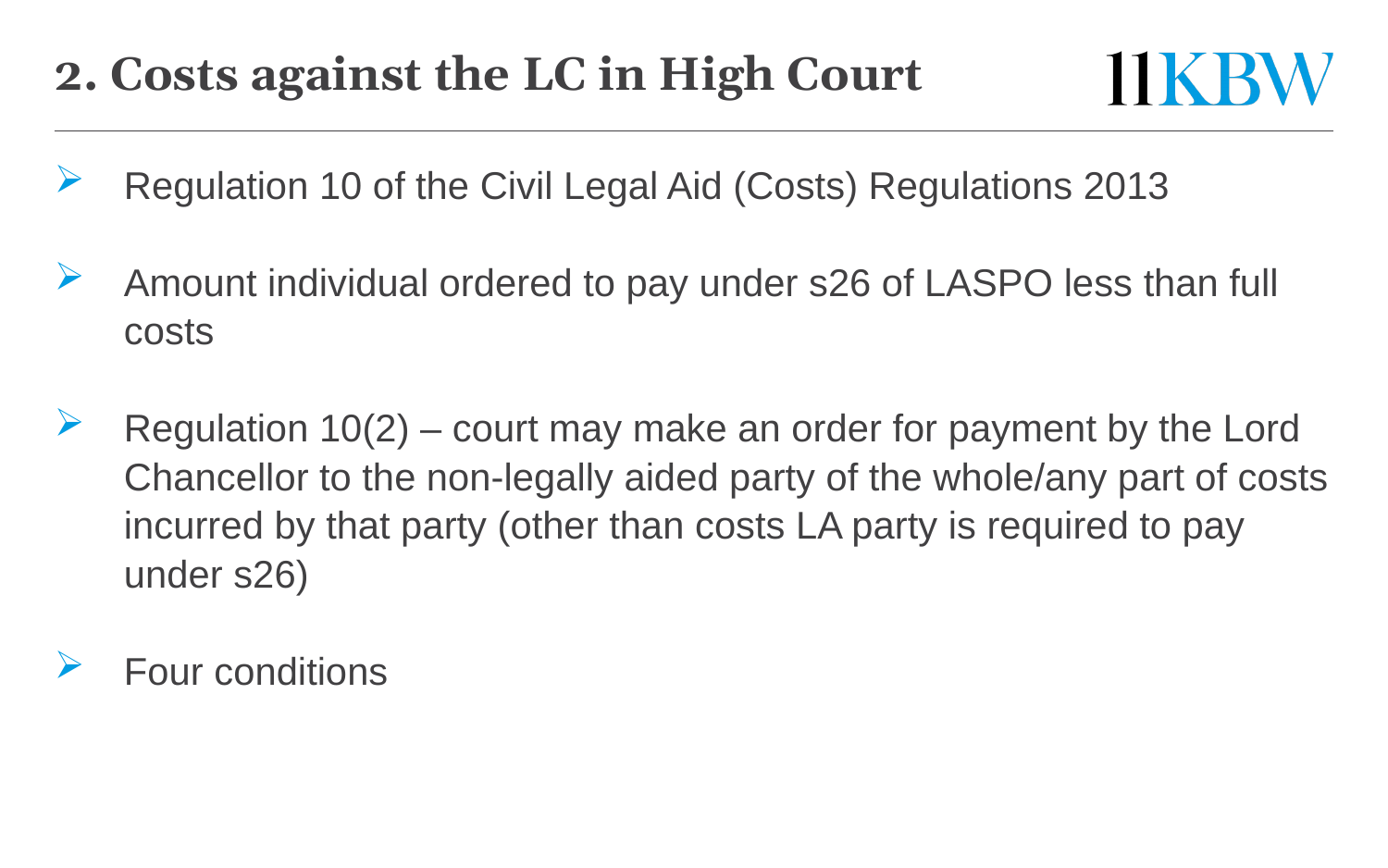

# 2. Costs against the LC in High Court
Regulation 10 of the Civil Legal Aid (Costs) Regulations 2013

Amount individual ordered to pay under s26 of LASPO less than full costs

Regulation 10(2) – court may make an order for payment by the Lord Chancellor to the non-legally aided party of the whole/any part of costs incurred by that party (other than costs LA party is required to pay under s26)

Four conditions